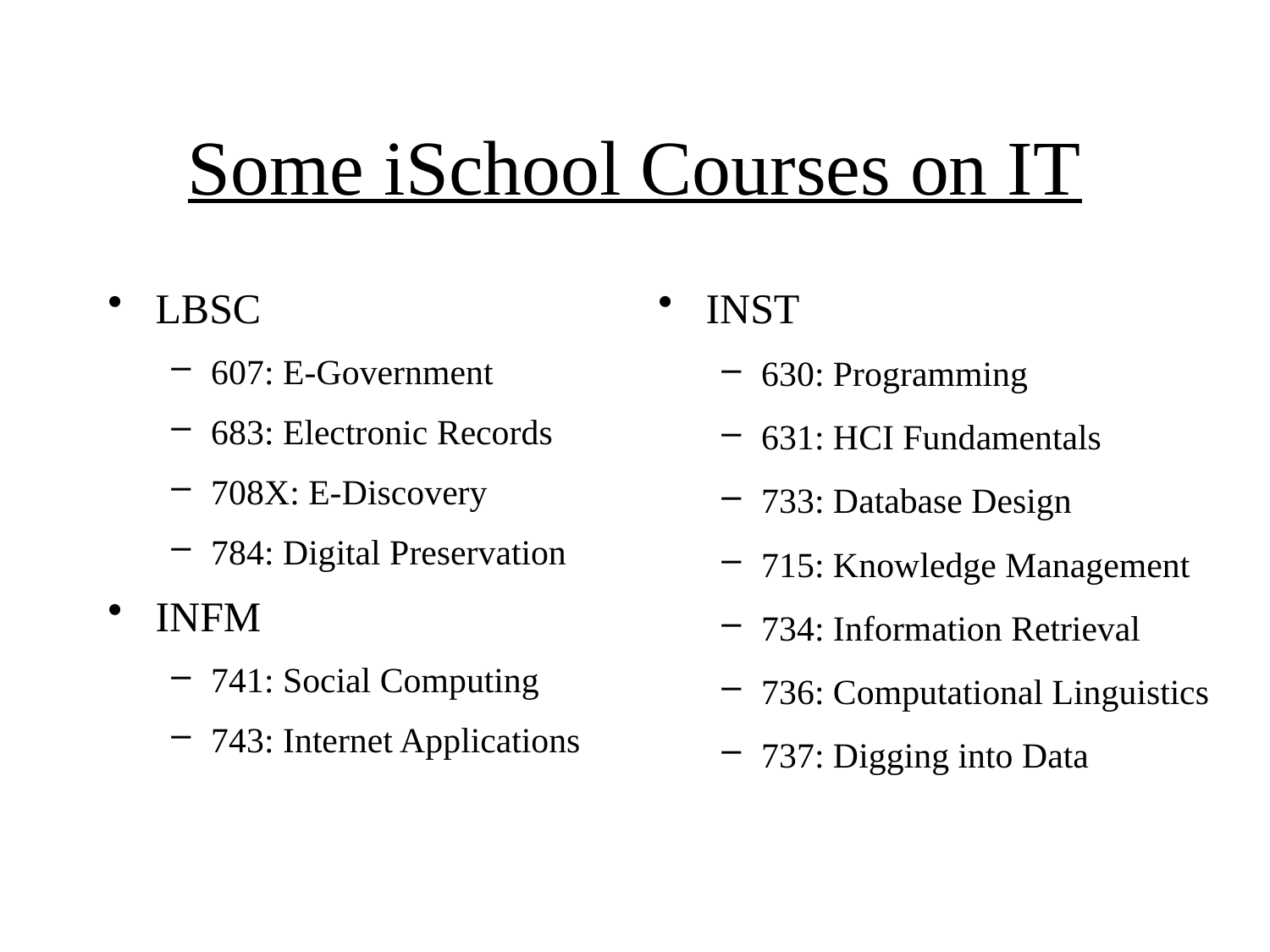

# Some iSchool Courses on IT
LBSC
607: E-Government
683: Electronic Records
708X: E-Discovery
784: Digital Preservation
INFM
741: Social Computing
743: Internet Applications
INST
630: Programming
631: HCI Fundamentals
733: Database Design
715: Knowledge Management
734: Information Retrieval
736: Computational Linguistics
737: Digging into Data